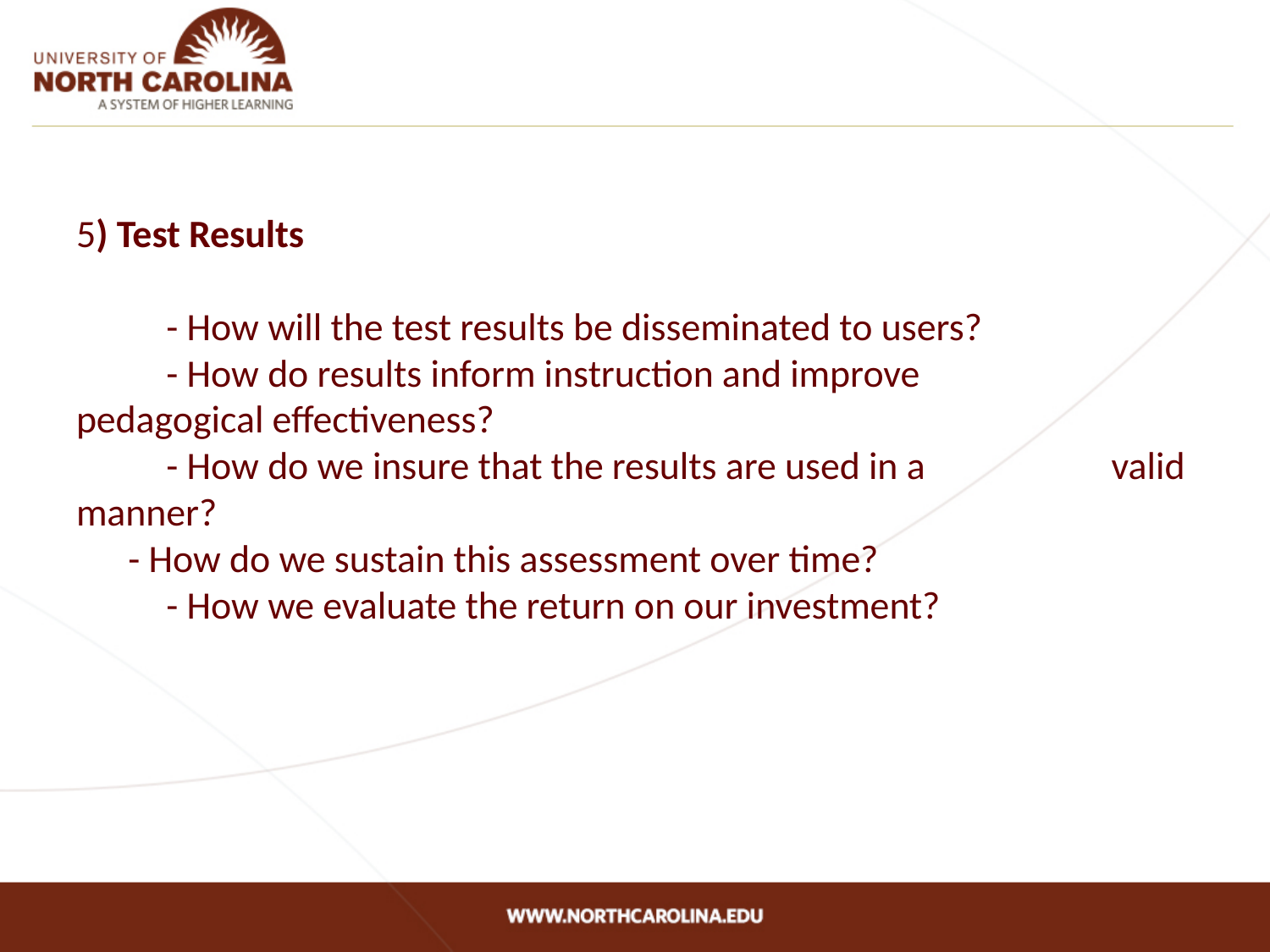

# 5) Test Results - How will the test results be disseminated to users? - How do results inform instruction and improve 	 	     pedagogical effectiveness? - How do we insure that the results are used in a 	 	     valid manner? - How do we sustain this assessment over time? - How we evaluate the return on our investment?